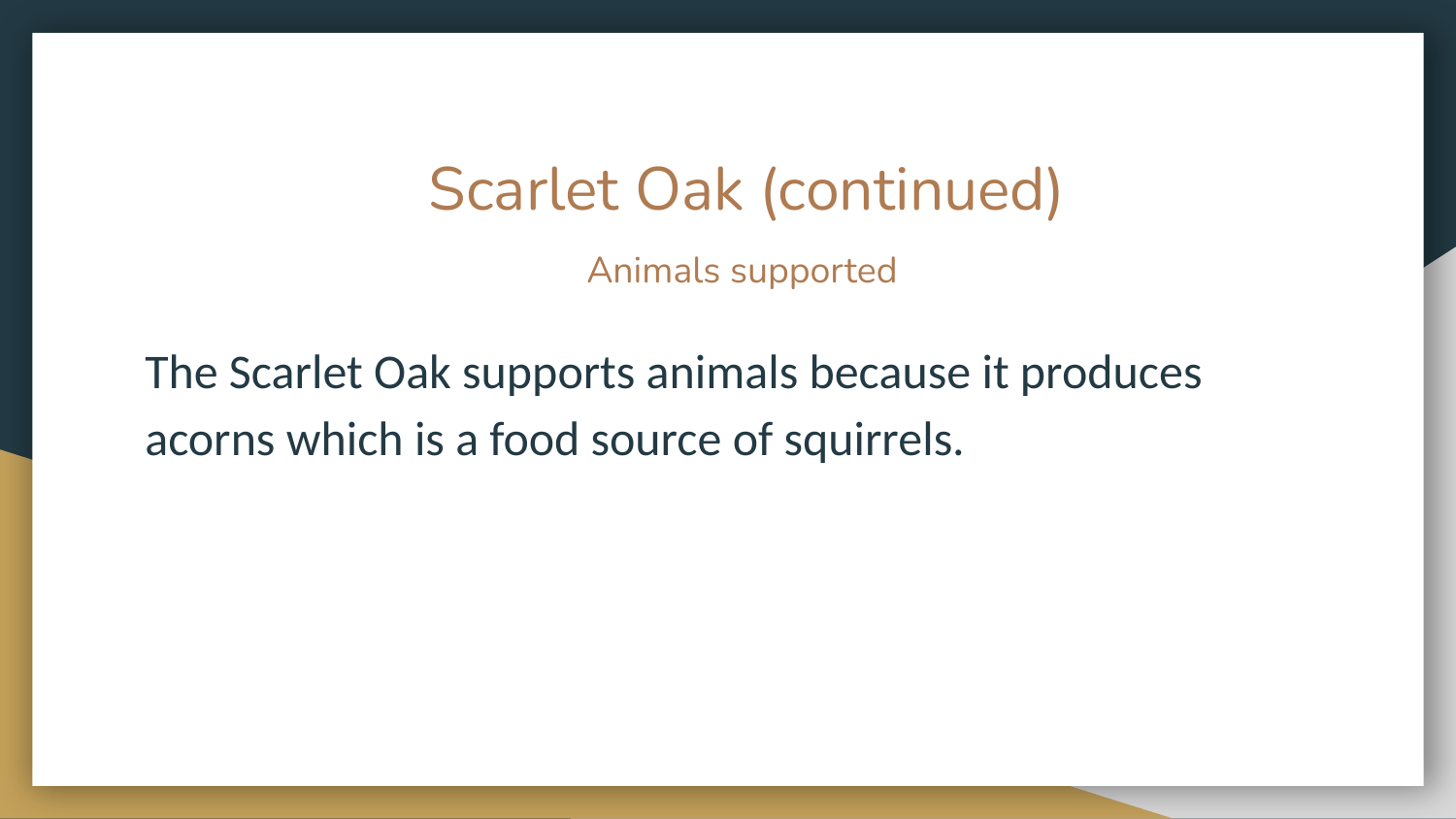

# Scarlet Oak (continued)
                            Animals supported
The Scarlet Oak supports animals because it produces acorns which is a food source of squirrels.